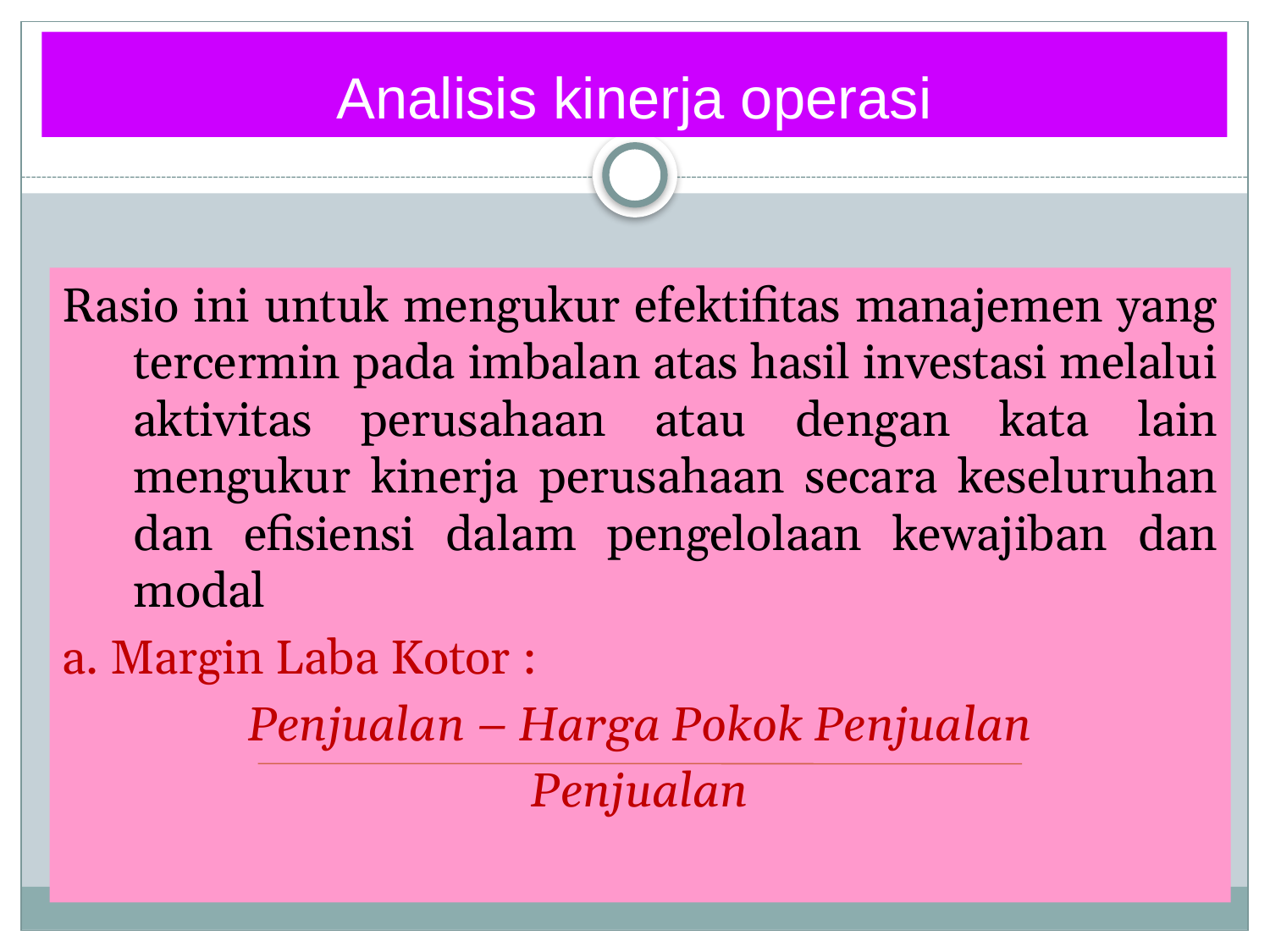

# Analisis kinerja operasi
Rasio ini untuk mengukur efektifitas manajemen yang tercermin pada imbalan atas hasil investasi melalui aktivitas perusahaan atau dengan kata lain mengukur kinerja perusahaan secara keseluruhan dan efisiensi dalam pengelolaan kewajiban dan modal
a. Margin Laba Kotor :
Penjualan – Harga Pokok Penjualan
Penjualan